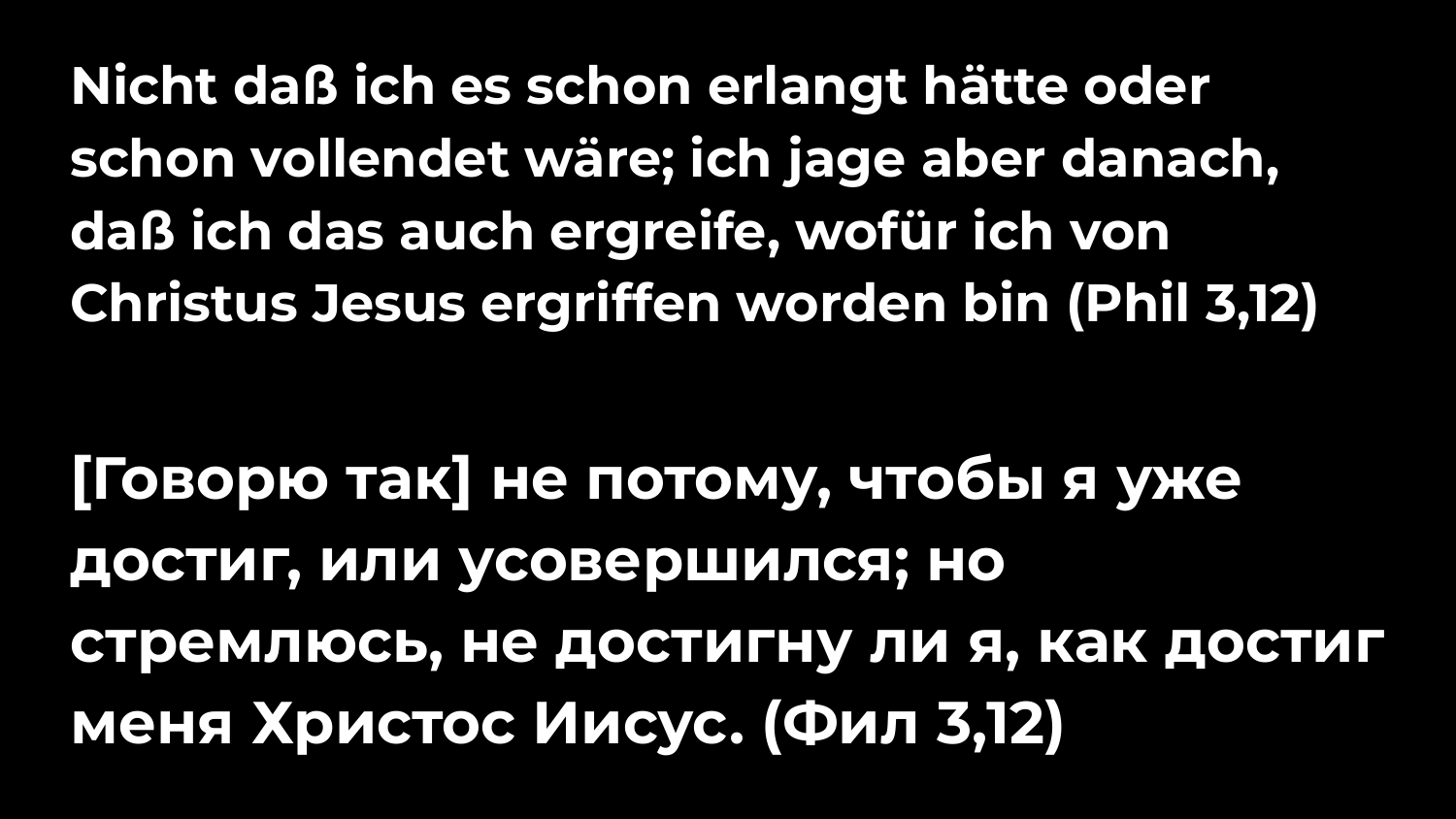

Nicht daß ich es schon erlangt hätte oder schon vollendet wäre; ich jage aber danach, daß ich das auch ergreife, wofür ich von Christus Jesus ergriffen worden bin (Phil 3,12)
[Говорю так] не потому, чтобы я уже достиг, или усовершился; но стремлюсь, не достигну ли я, как достиг меня Христос Иисус. (Фил 3,12)